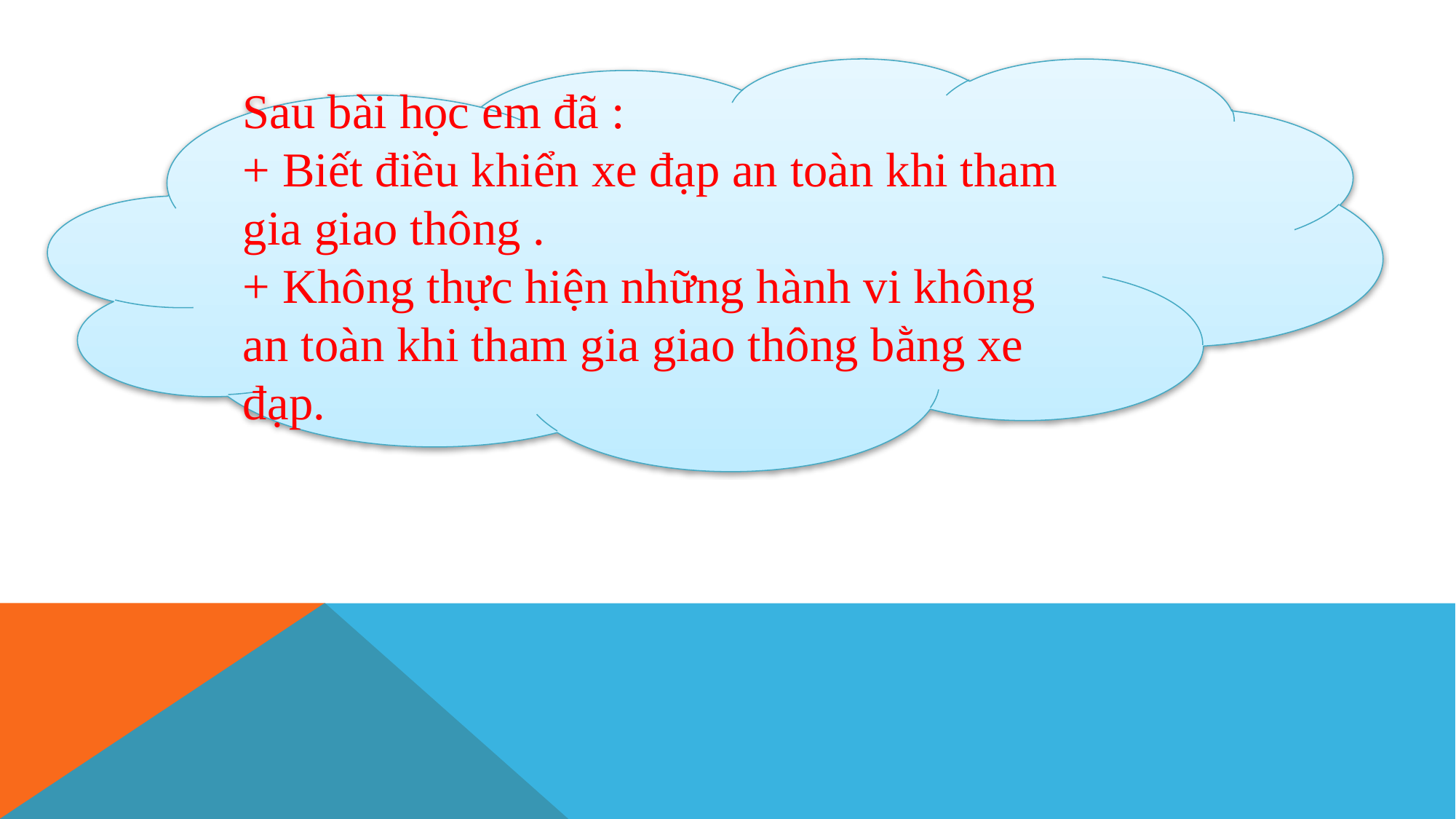

Sau bài học em đã :
+ Biết điều khiển xe đạp an toàn khi tham gia giao thông .
+ Không thực hiện những hành vi không an toàn khi tham gia giao thông bằng xe đạp.